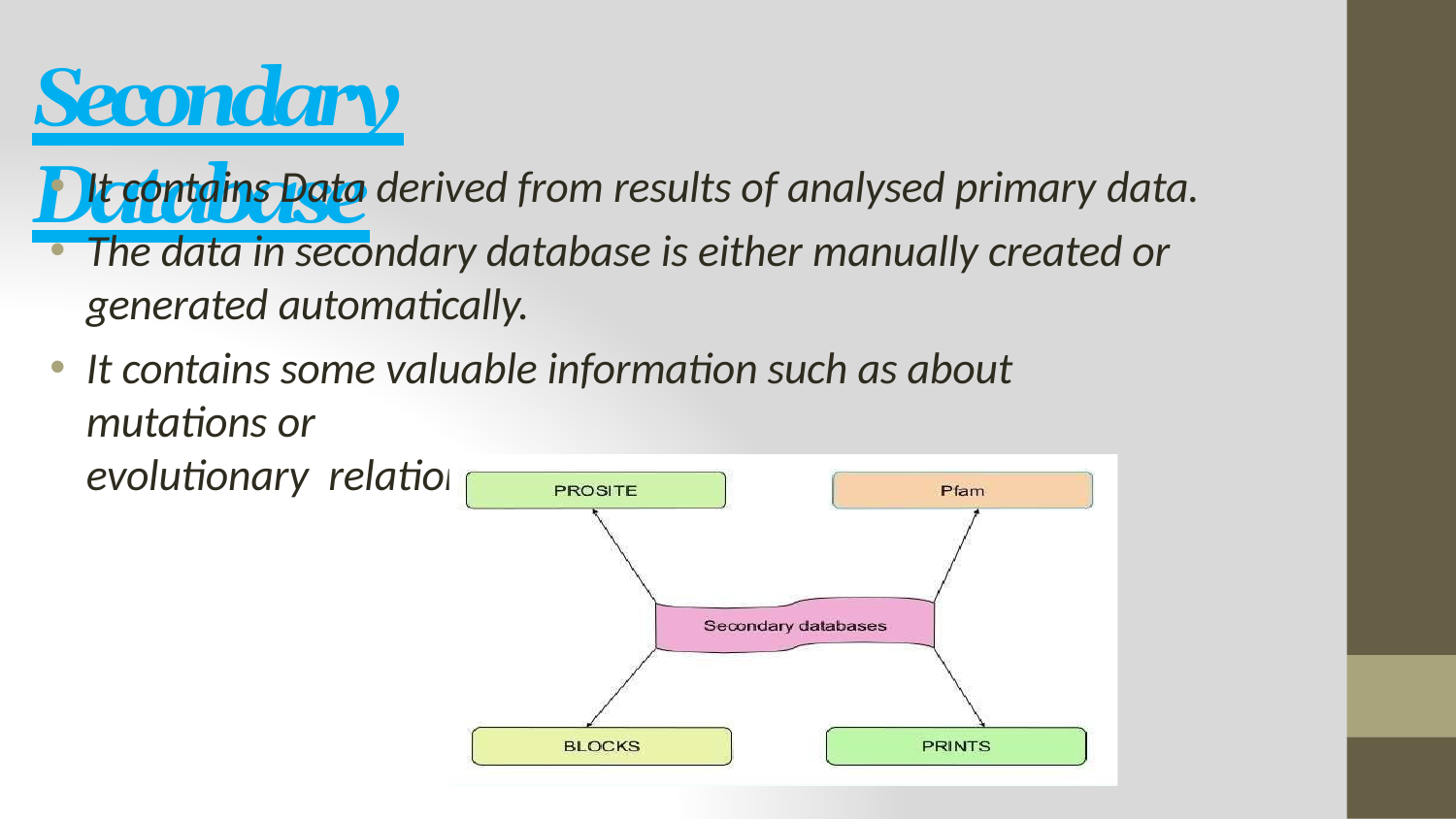

# Secondary Database
It contains Data derived from results of analysed primary data.
The data in secondary database is either manually created or  generated automatically.
It contains some valuable information such as about mutations or
evolutionary relationship.